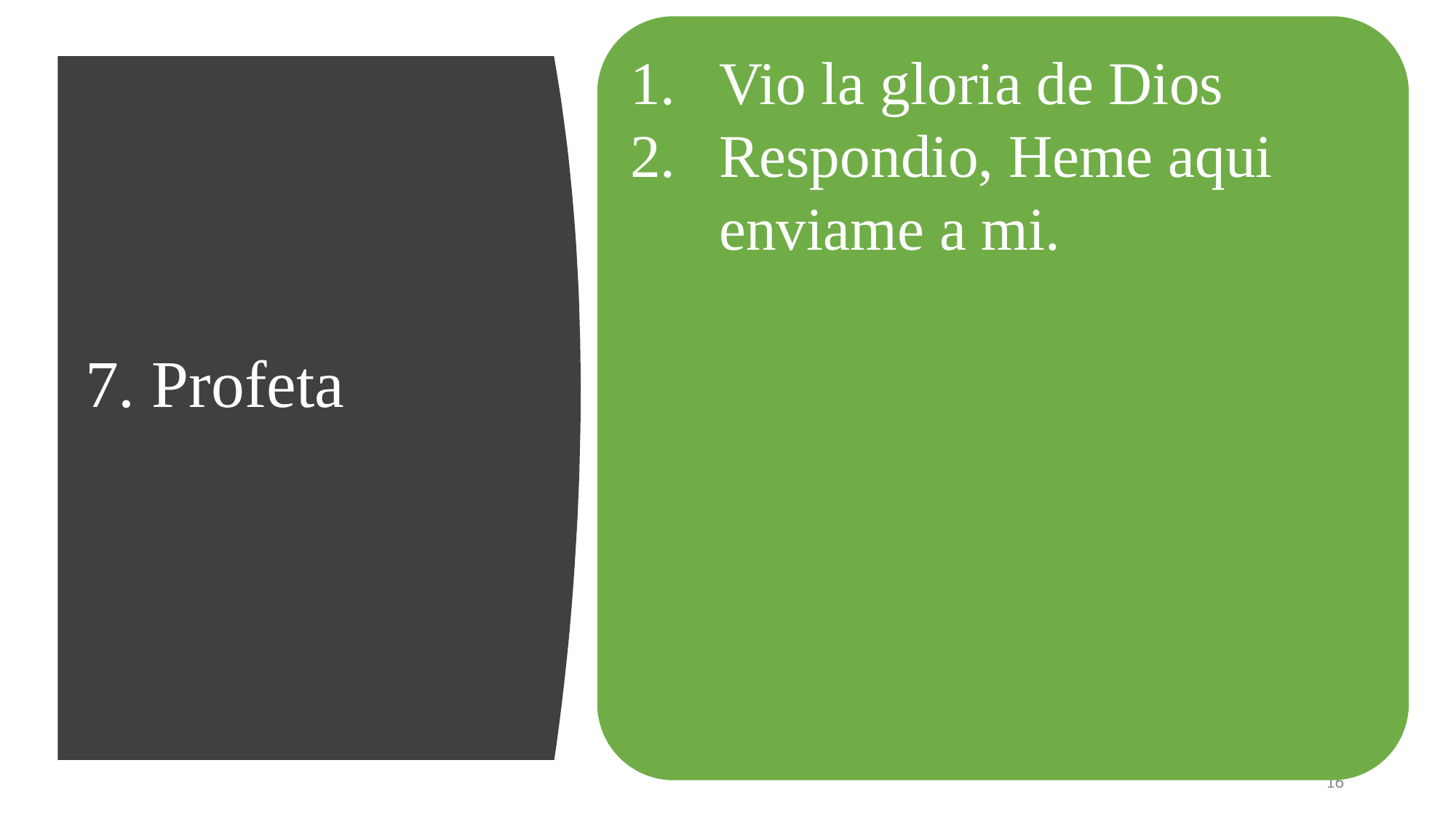

Vio la gloria de Dios
Respondio, Heme aqui enviame a mi.

# 7. Profeta
16